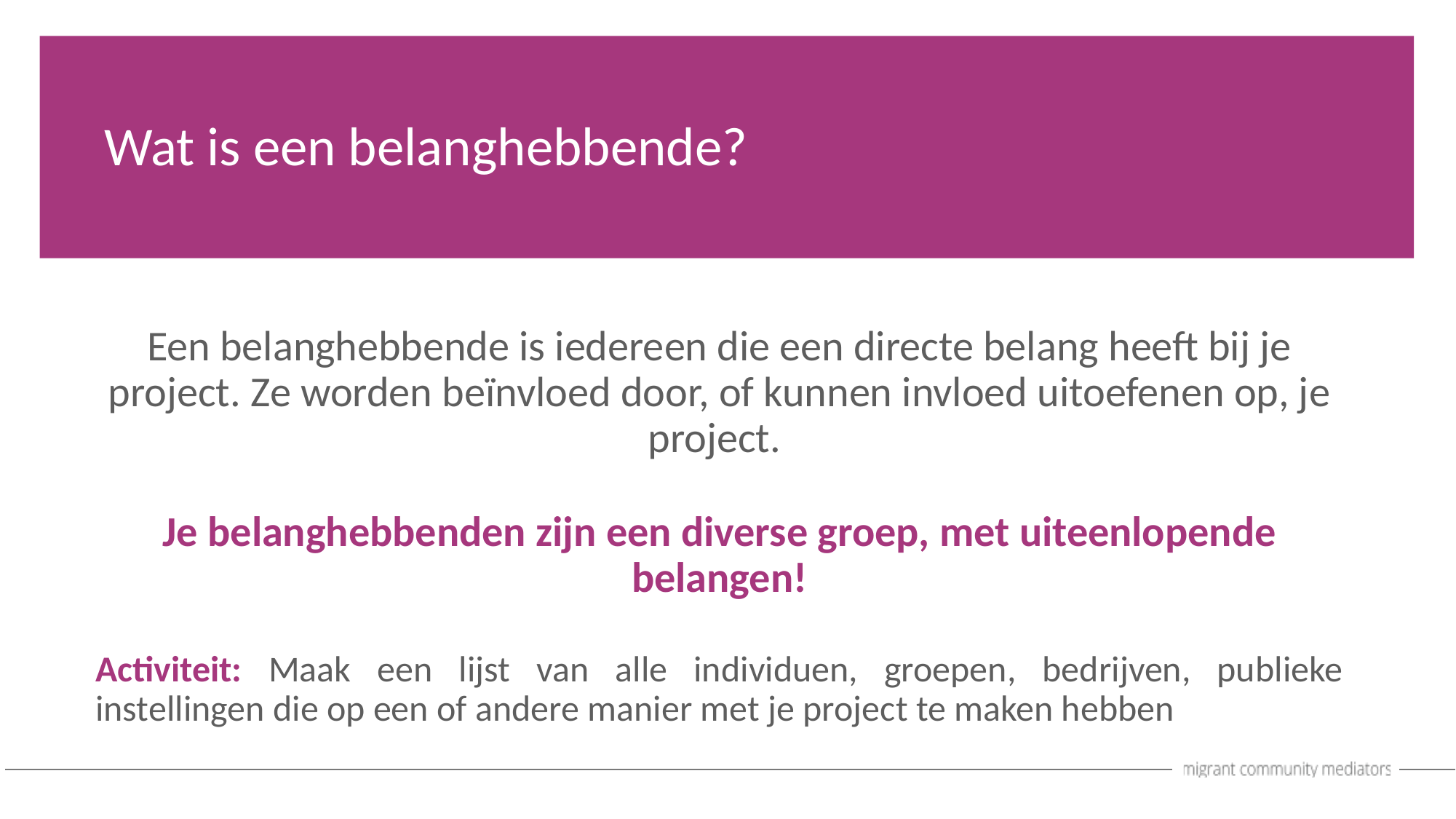

Wat is een belanghebbende?
Een belanghebbende is iedereen die een directe belang heeft bij je project. Ze worden beïnvloed door, of kunnen invloed uitoefenen op, je project.

Je belanghebbenden zijn een diverse groep, met uiteenlopende belangen!

Activiteit: Maak een lijst van alle individuen, groepen, bedrijven, publieke instellingen die op een of andere manier met je project te maken hebben